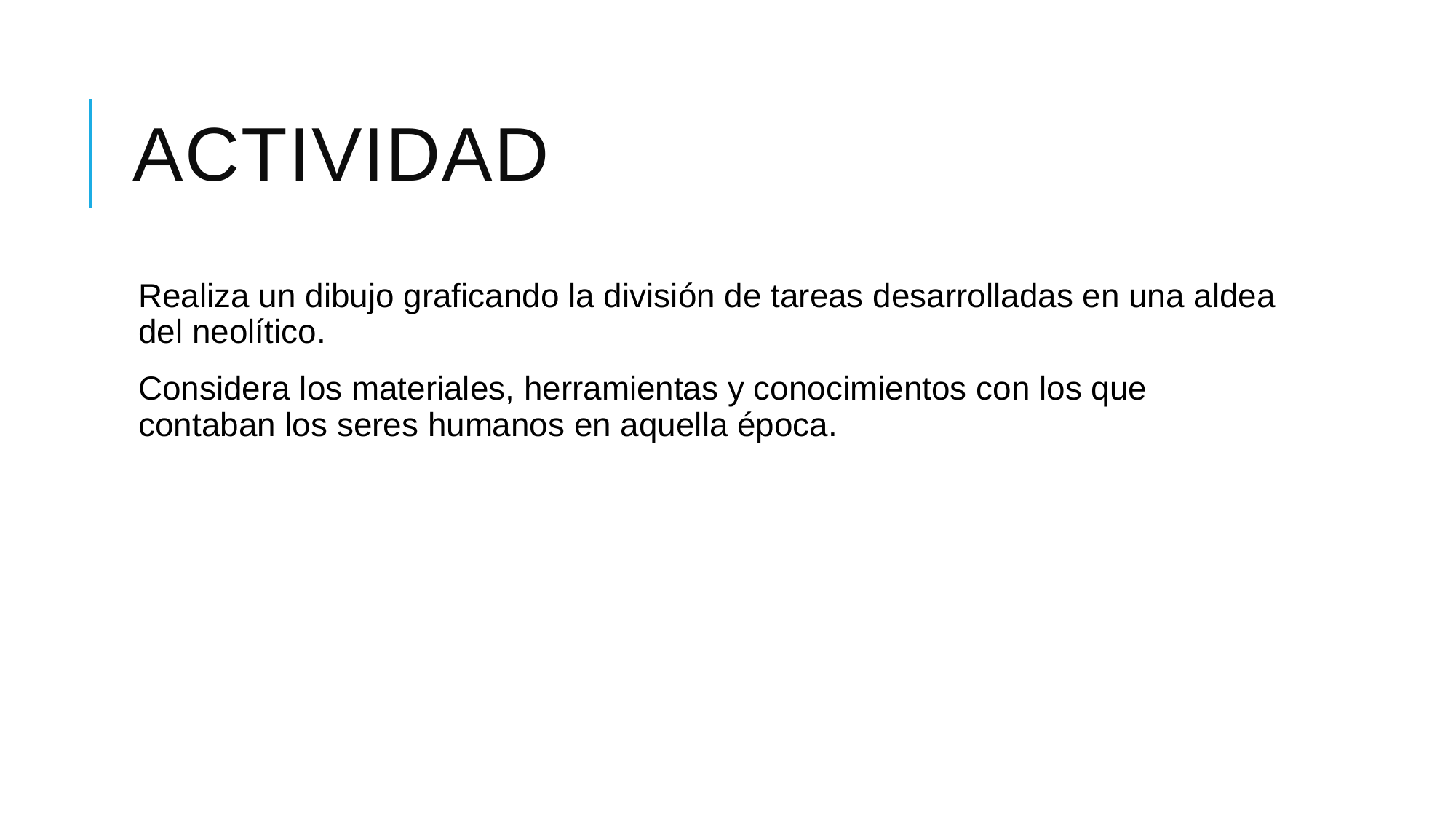

# actividad
Realiza un dibujo graficando la división de tareas desarrolladas en una aldea del neolítico.
Considera los materiales, herramientas y conocimientos con los que contaban los seres humanos en aquella época.